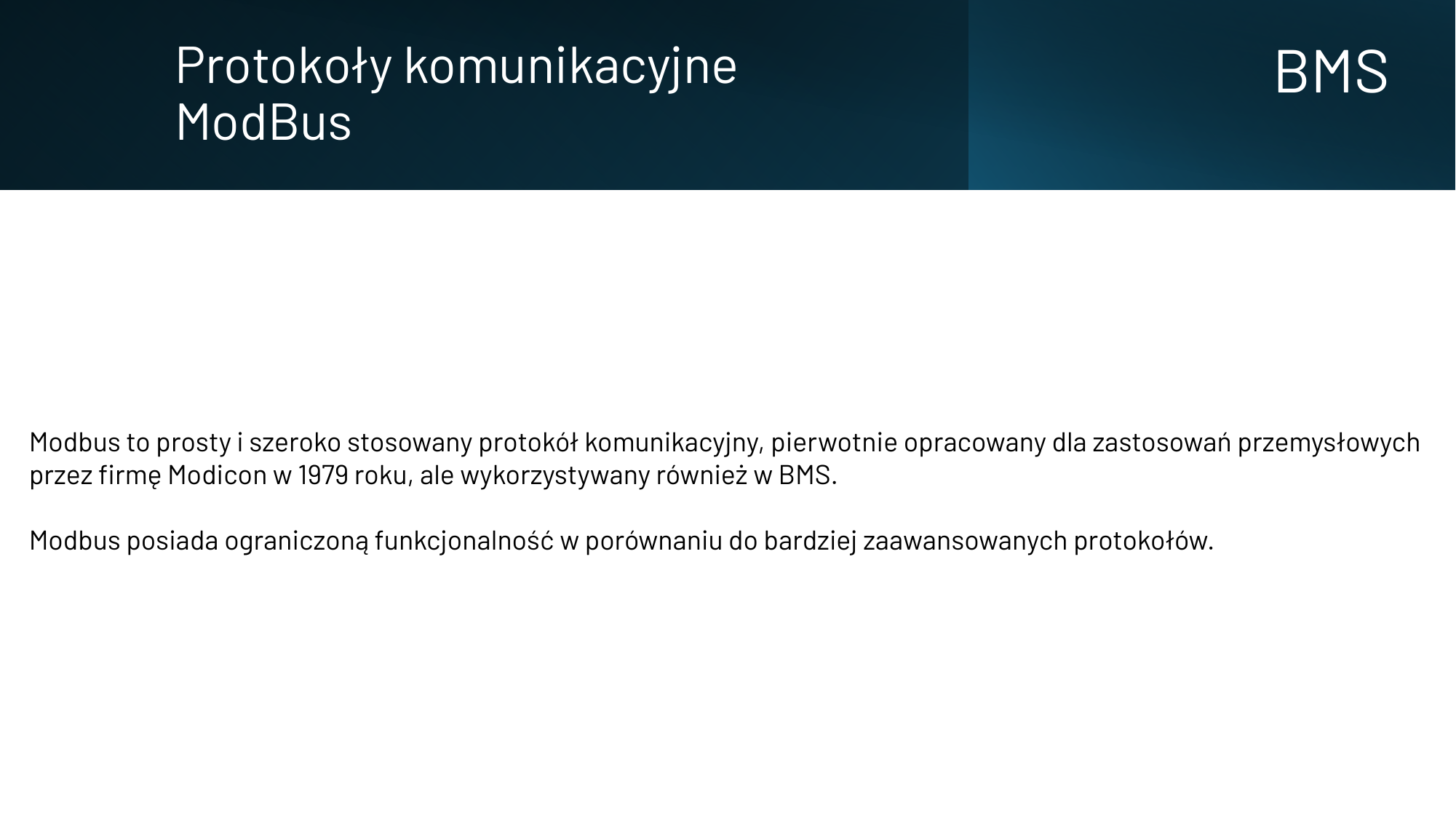

Protokoły komunikacyjne
ModBus
BMS
Modbus to prosty i szeroko stosowany protokół komunikacyjny, pierwotnie opracowany dla zastosowań przemysłowych przez firmę Modicon w 1979 roku, ale wykorzystywany również w BMS.

Modbus posiada ograniczoną funkcjonalność w porównaniu do bardziej zaawansowanych protokołów.